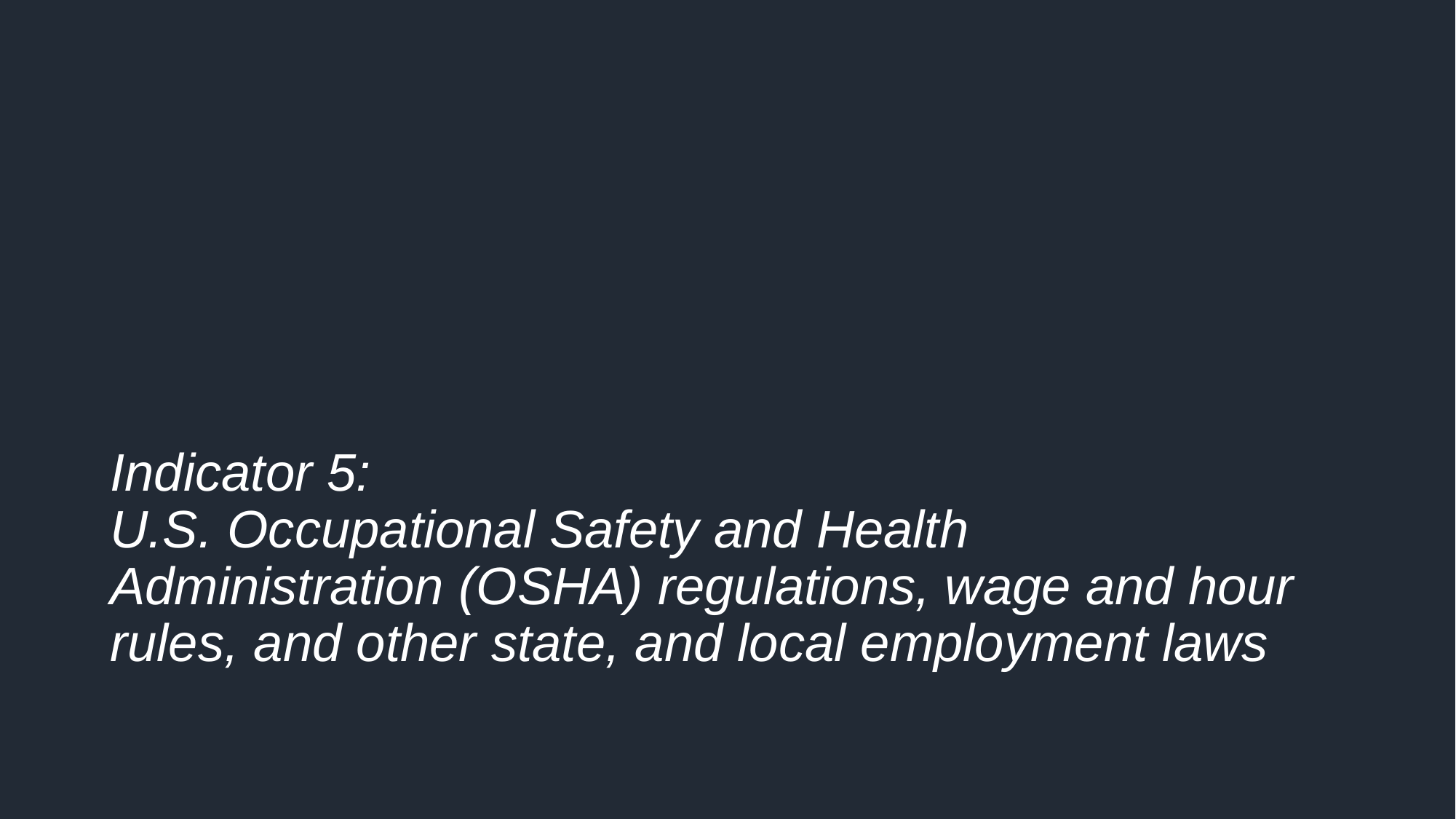

# Indicator 5: U.S. Occupational Safety and Health Administration (OSHA) regulations, wage and hour rules, and other state, and local employment laws